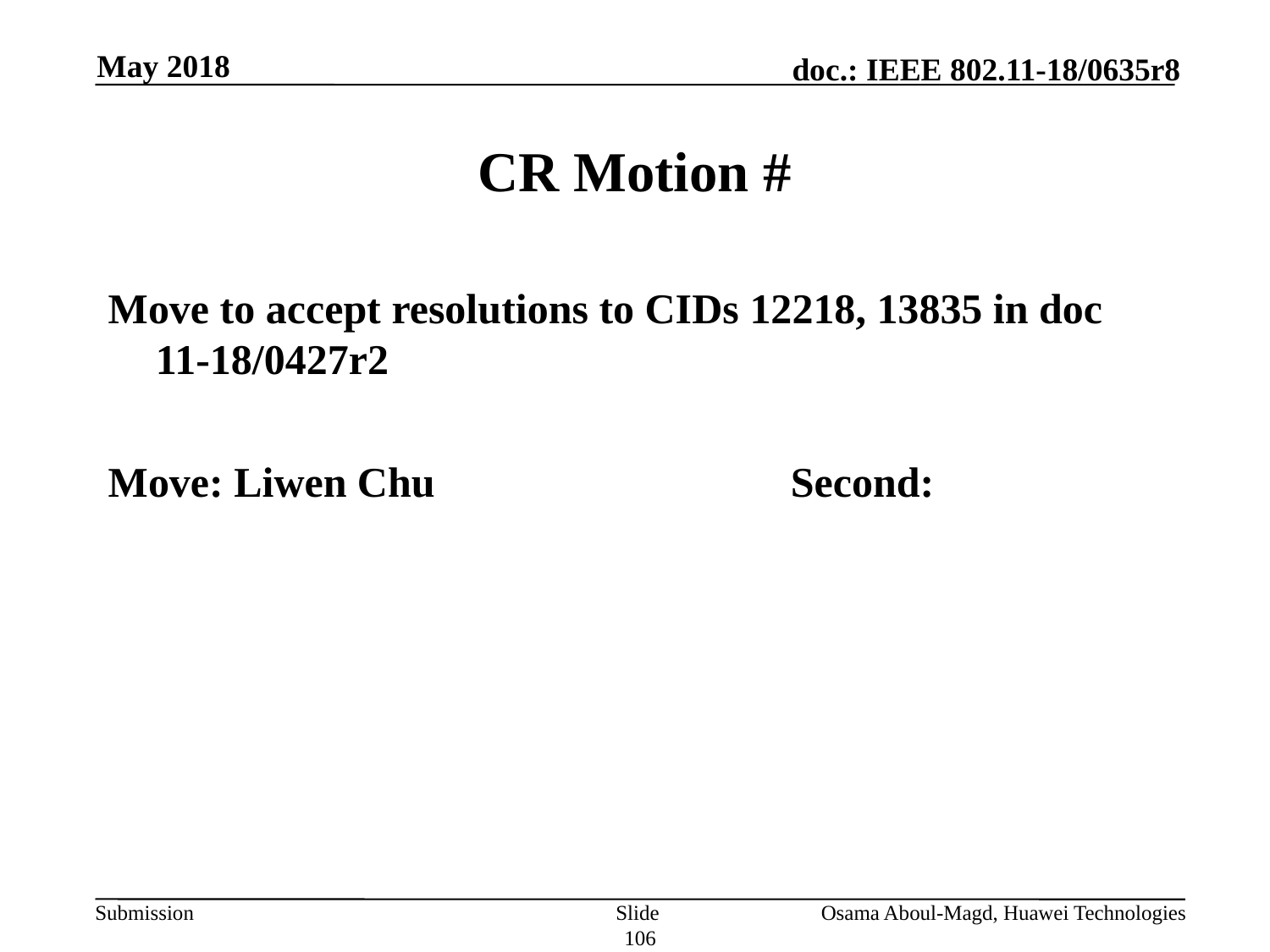

May 2018
# CR Motion #
Move to accept resolutions to CIDs 12218, 13835 in doc 11-18/0427r2

Move: Liwen Chu			Second:
Slide 106
Osama Aboul-Magd, Huawei Technologies